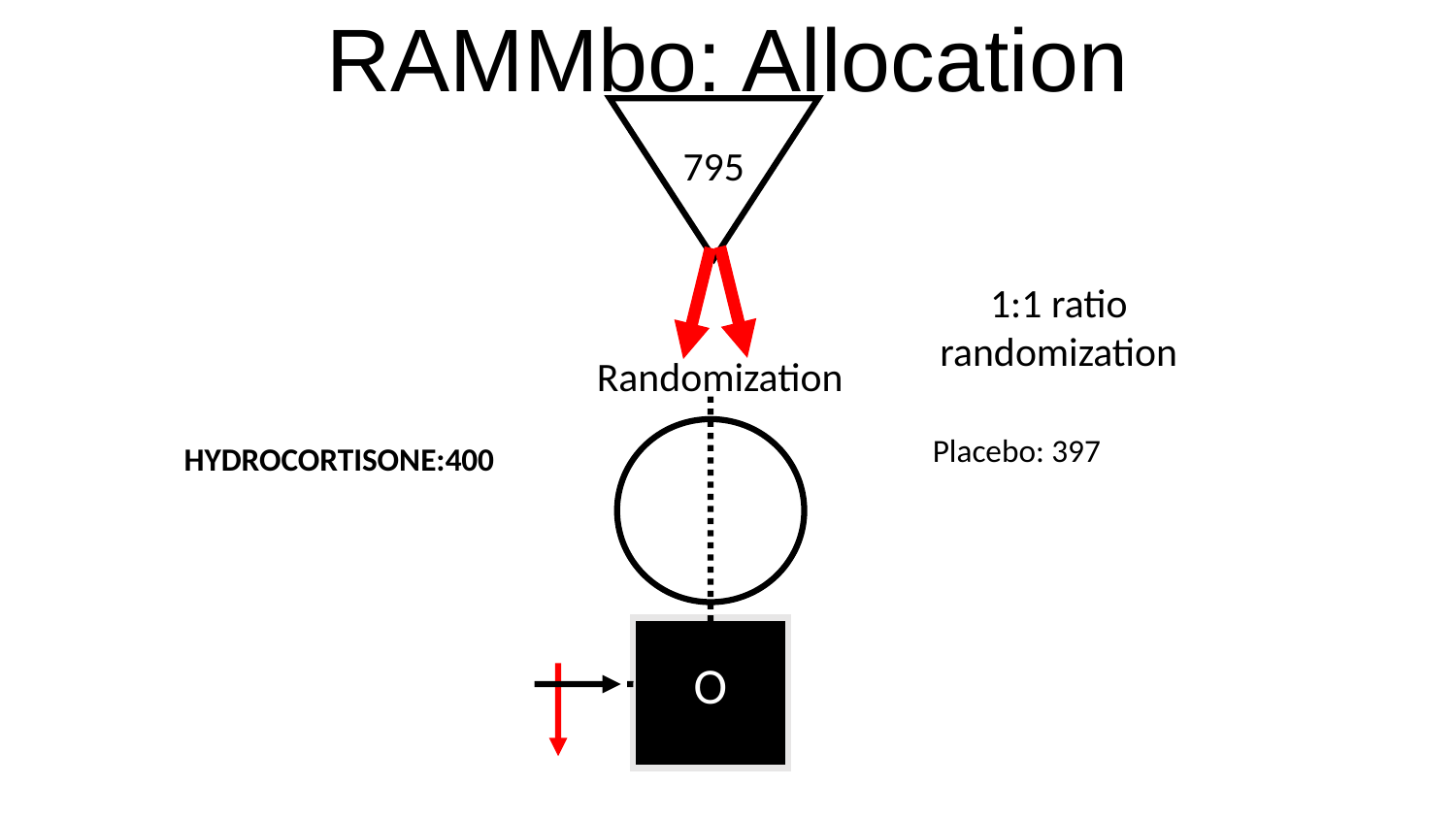

# RAMMbo: Allocation

795

1:1 ratio randomization
Randomization

Placebo: 397

HYDROCORTISONE:400

O